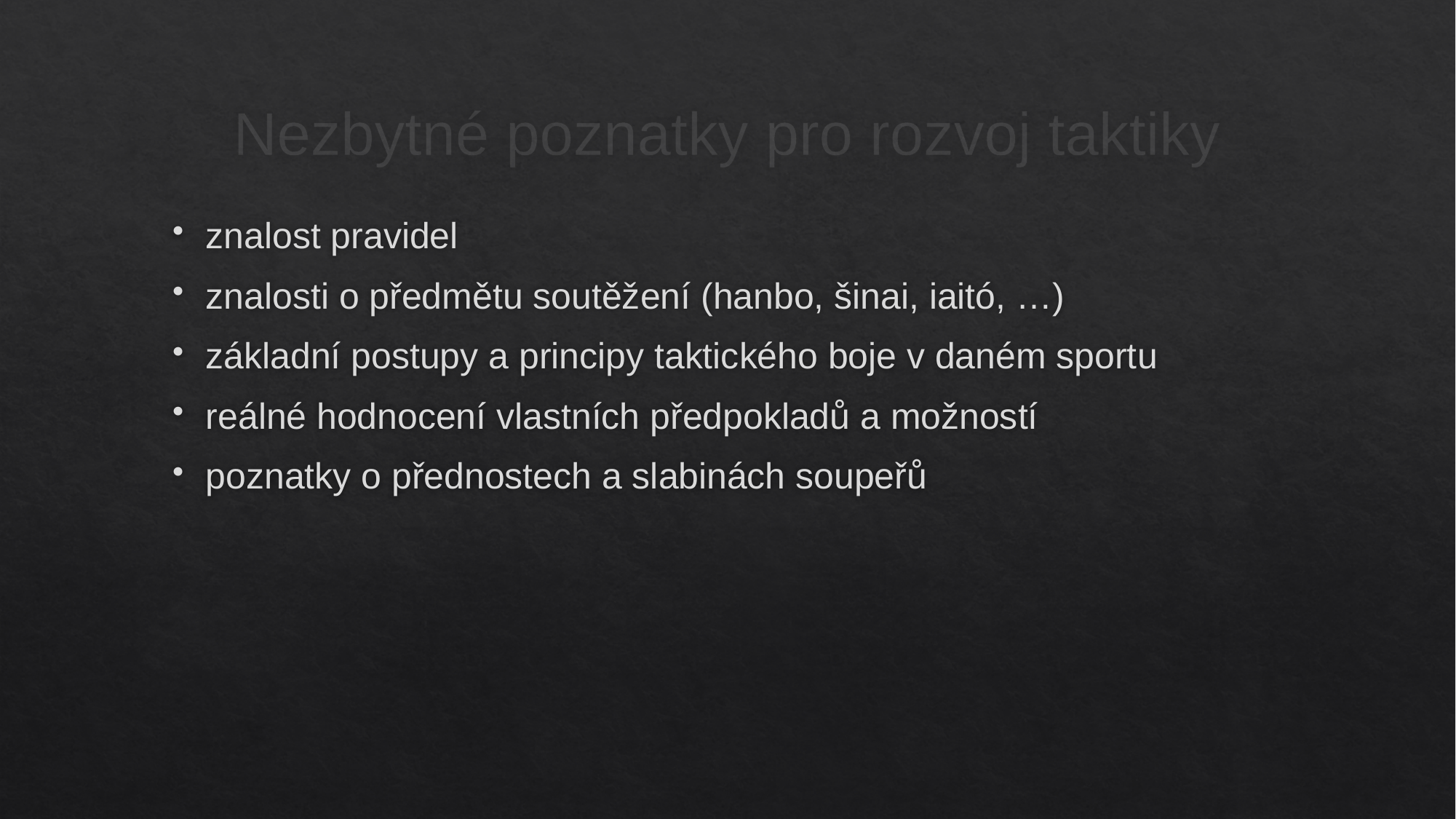

# Nezbytné poznatky pro rozvoj taktiky
znalost pravidel
znalosti o předmětu soutěžení (hanbo, šinai, iaitó, …)
základní postupy a principy taktického boje v daném sportu
reálné hodnocení vlastních předpokladů a možností
poznatky o přednostech a slabinách soupeřů